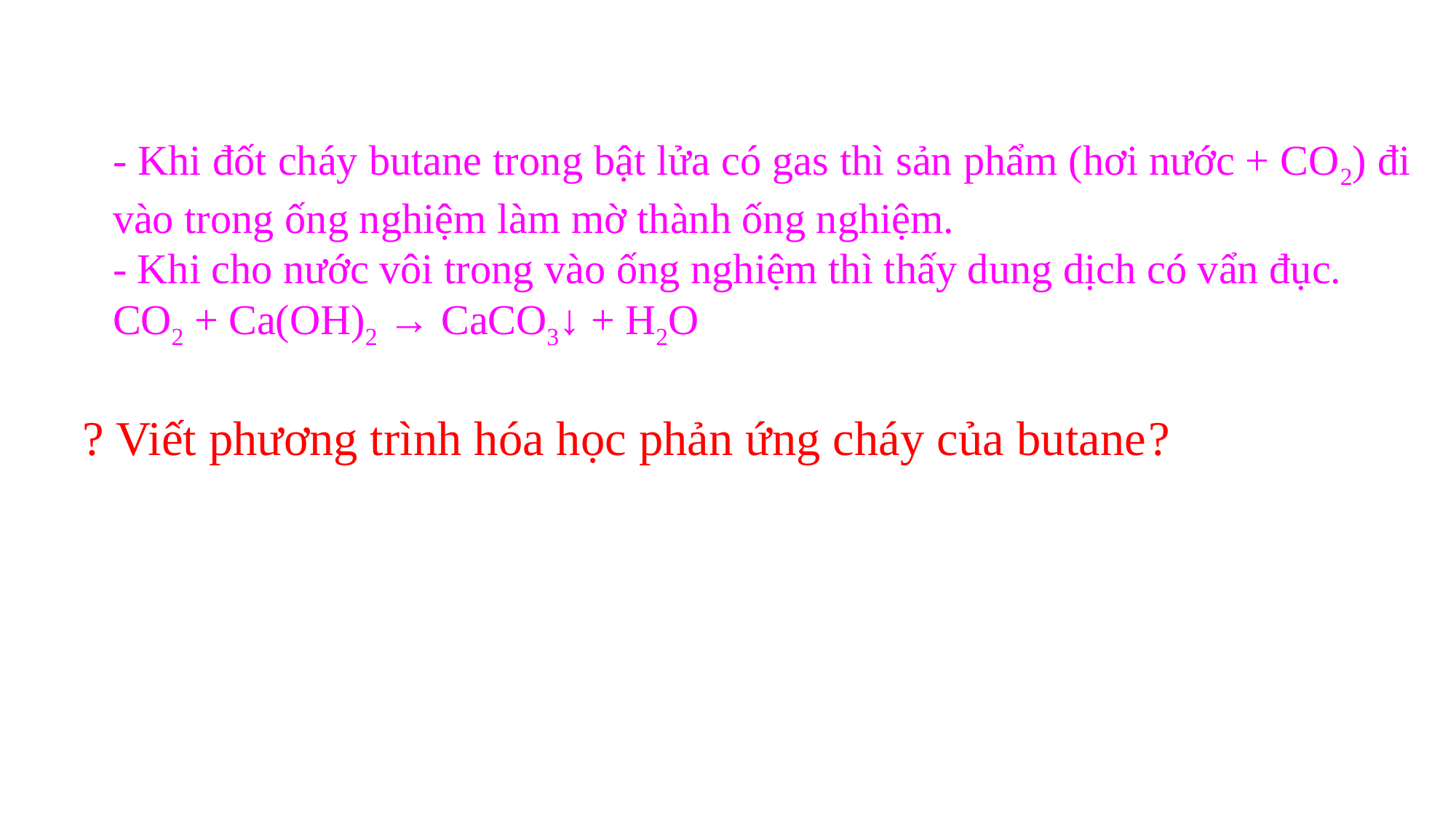

- Khi đốt cháy butane trong bật lửa có gas thì sản phẩm (hơi nước + CO2) đi vào trong ống nghiệm làm mờ thành ống nghiệm.
- Khi cho nước vôi trong vào ống nghiệm thì thấy dung dịch có vẩn đục.
CO2 + Ca(OH)2 → CaCO3↓ + H2O
? Viết phương trình hóa học phản ứng cháy của butane?